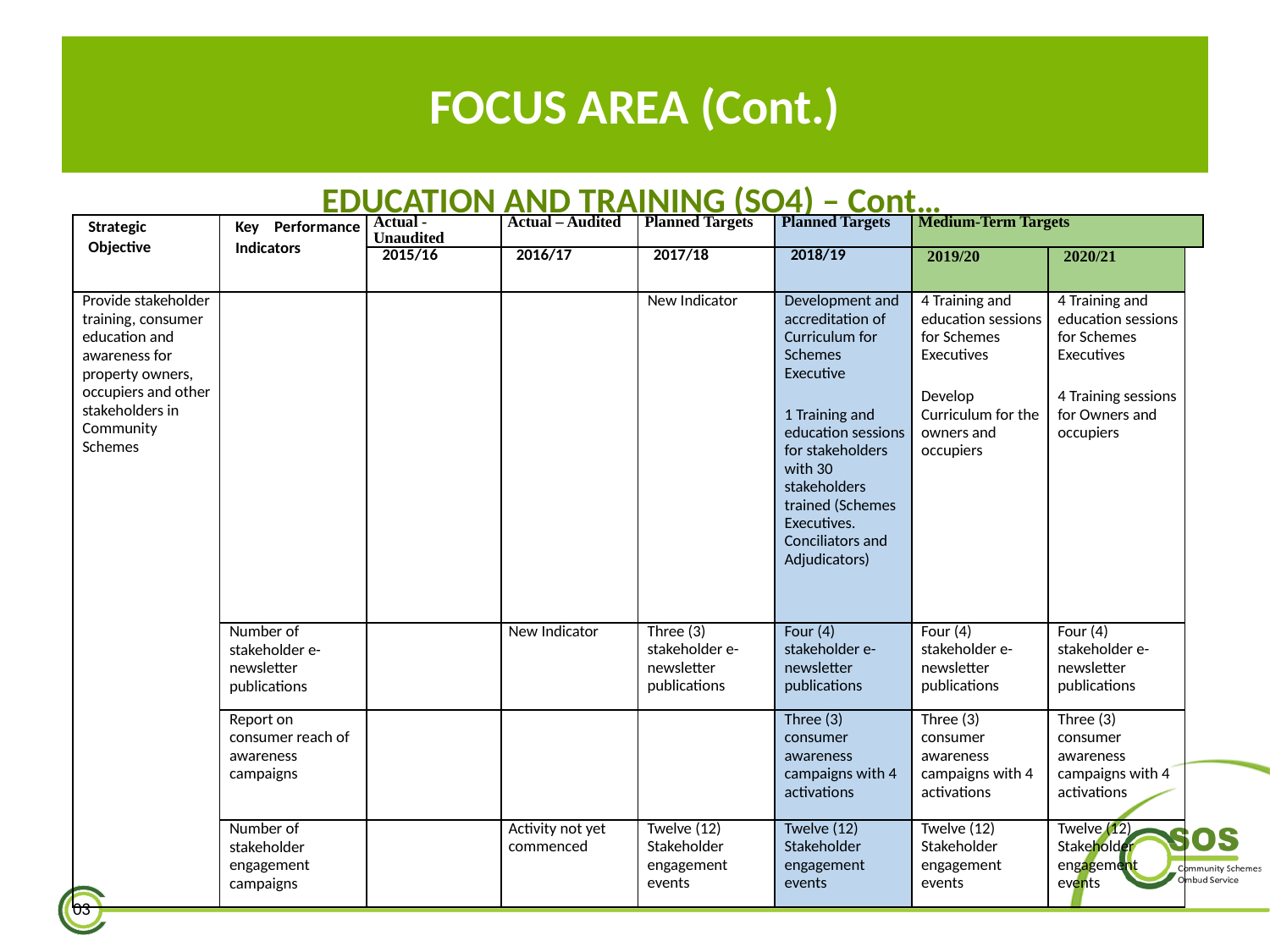

# WHAT IS A COMMUNITY SCHEME?
FOCUS AREA (Cont.)
EDUCATION AND TRAINING (SO4) – Cont…

| Strategic Objective | Key Performance Indicators | Actual - Unaudited | Actual – Audited | Planned Targets | Planned Targets | Medium-Term Targets |  |  |
| --- | --- | --- | --- | --- | --- | --- | --- | --- |
|  |  | 2015/16 | 2016/17 | 2017/18 | 2018/19 | 2019/20 | 2020/21 |  |
| Provide stakeholder training, consumer education and awareness for property owners, occupiers and other stakeholders in Community Schemes |  |  |  | New Indicator | Development and accreditation of Curriculum for Schemes Executive   1 Training and education sessions for stakeholders with 30 stakeholders trained (Schemes Executives. Conciliators and Adjudicators) | 4 Training and education sessions for Schemes Executives   Develop Curriculum for the owners and occupiers | 4 Training and education sessions for Schemes Executives   4 Training sessions for Owners and occupiers |  |
|  | Number of stakeholder e-newsletter publications |  | New Indicator | Three (3) stakeholder e-newsletter publications | Four (4) stakeholder e-newsletter publications | Four (4) stakeholder e-newsletter publications | Four (4) stakeholder e-newsletter publications |  |
|  | Report on consumer reach of awareness campaigns |  |  |  | Three (3) consumer awareness campaigns with 4 activations | Three (3) consumer awareness campaigns with 4 activations | Three (3) consumer awareness campaigns with 4 activations |  |
|  | Number of stakeholder engagement campaigns |  | Activity not yet commenced | Twelve (12) Stakeholder engagement events | Twelve (12) Stakeholder engagement events | Twelve (12) Stakeholder engagement events | Twelve (12) Stakeholder engagement events |  |
03